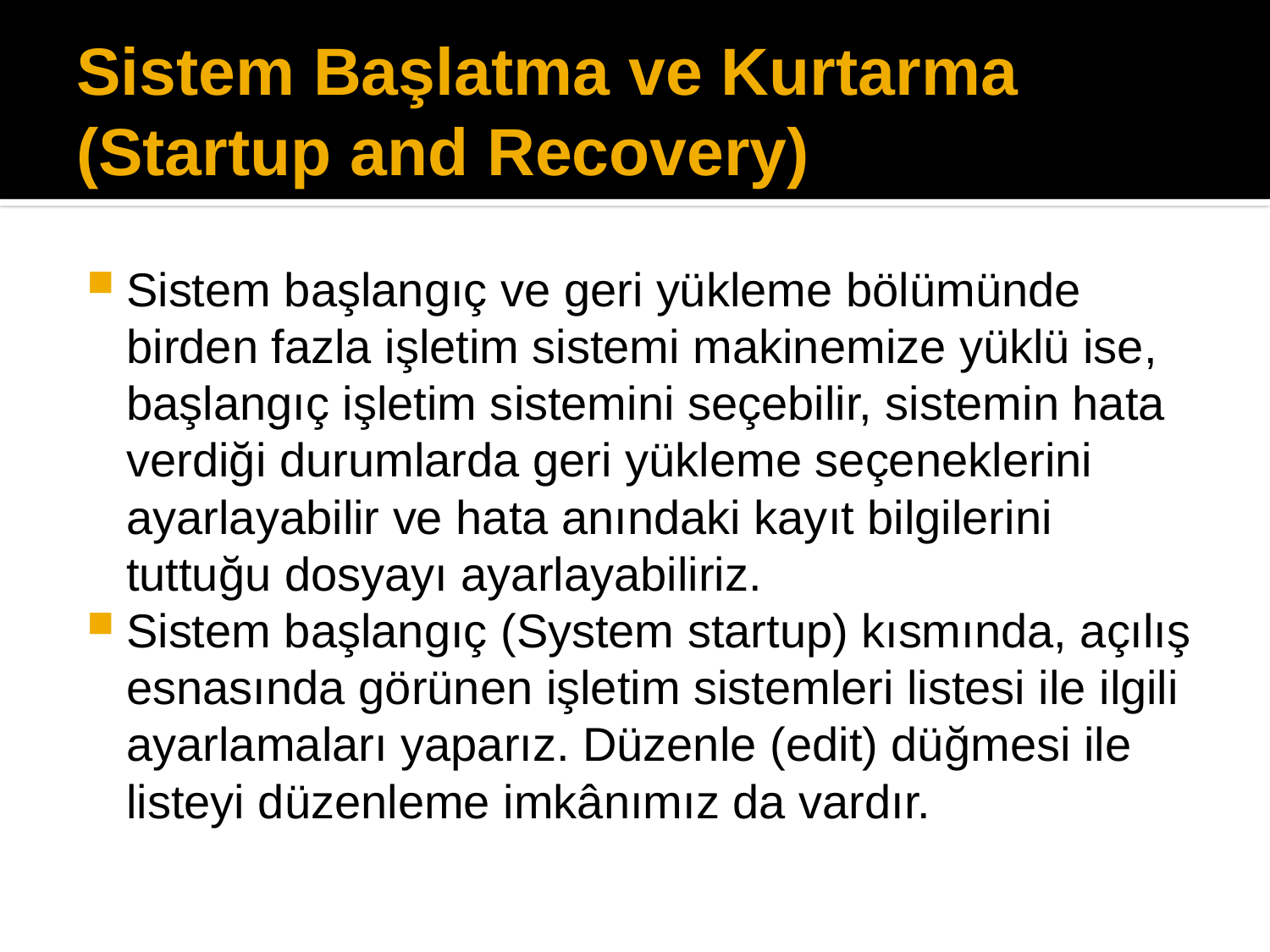

# Sistem Başlatma ve Kurtarma (Startup and Recovery)
Sistem başlangıç ve geri yükleme bölümünde birden fazla işletim sistemi makinemize yüklü ise, başlangıç işletim sistemini seçebilir, sistemin hata verdiği durumlarda geri yükleme seçeneklerini ayarlayabilir ve hata anındaki kayıt bilgilerini tuttuğu dosyayı ayarlayabiliriz.
Sistem başlangıç (System startup) kısmında, açılış esnasında görünen işletim sistemleri listesi ile ilgili ayarlamaları yaparız. Düzenle (edit) düğmesi ile listeyi düzenleme imkânımız da vardır.